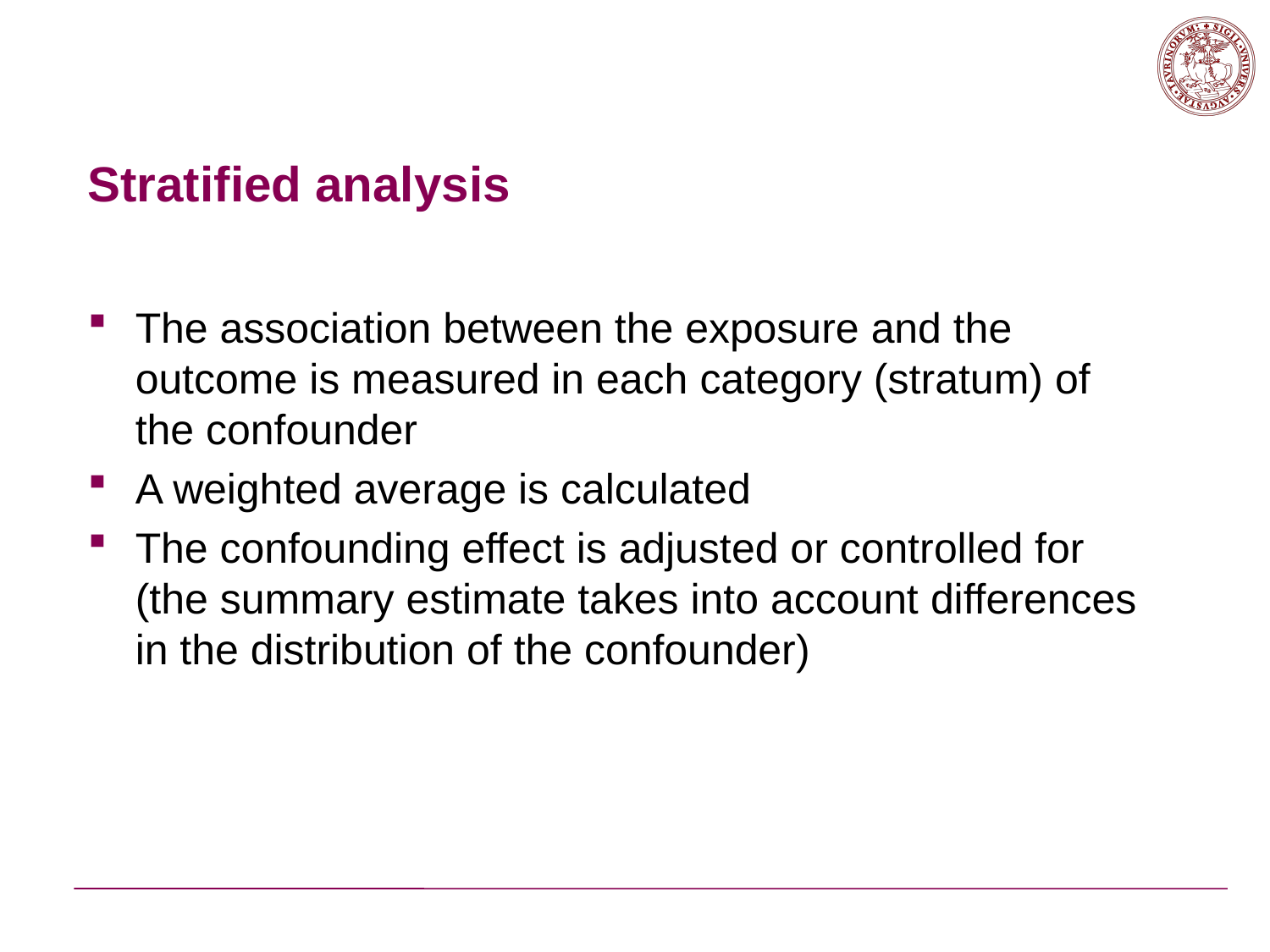

# Stratified analysis
The association between the exposure and the outcome is measured in each category (stratum) of the confounder
A weighted average is calculated
The confounding effect is adjusted or controlled for (the summary estimate takes into account differences in the distribution of the confounder)